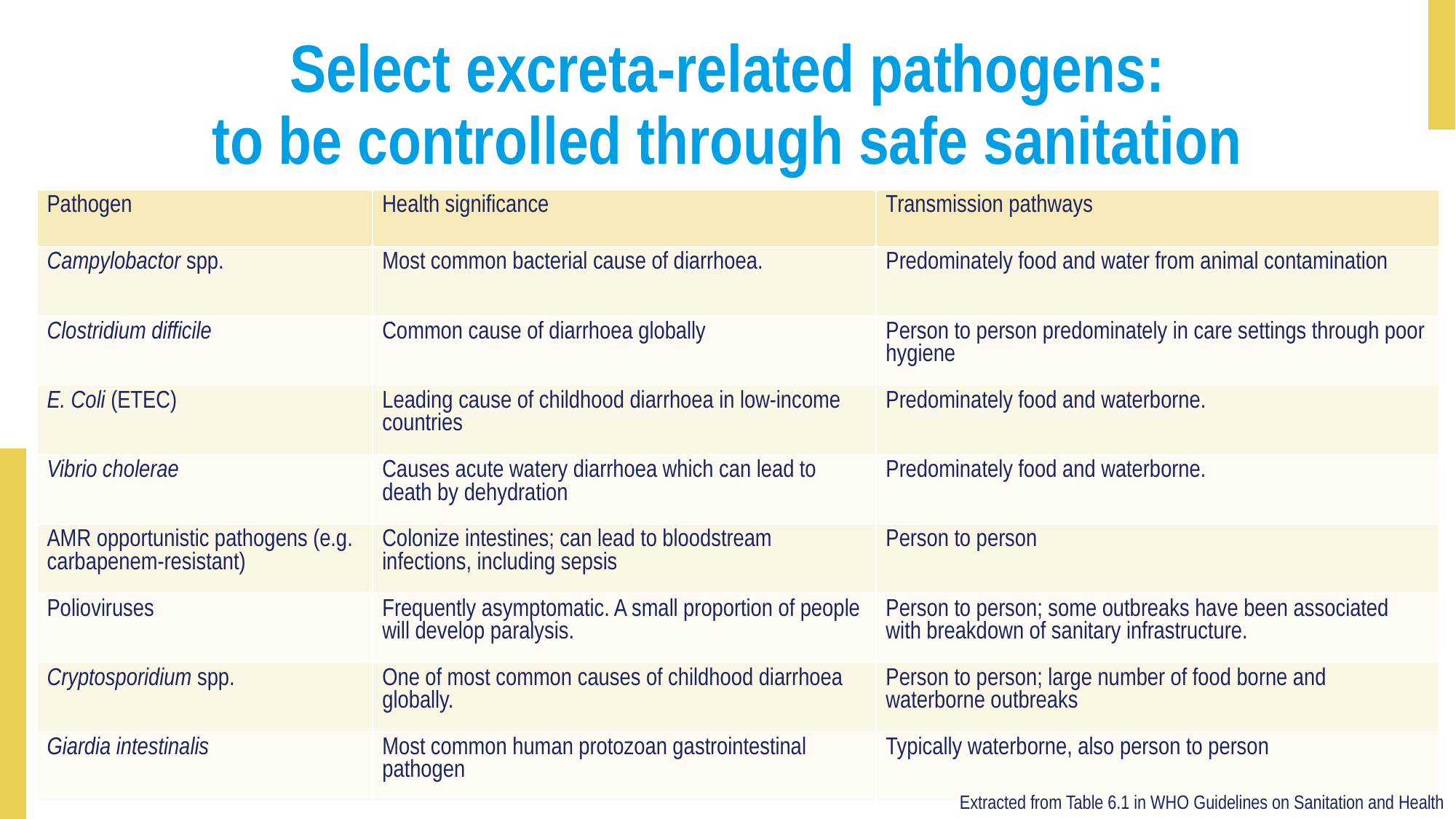

# Select excreta-related pathogens: to be controlled through safe sanitation
| Pathogen | Health significance | Transmission pathways |
| --- | --- | --- |
| Campylobactor spp. | Most common bacterial cause of diarrhoea. | Predominately food and water from animal contamination |
| Clostridium difficile | Common cause of diarrhoea globally | Person to person predominately in care settings through poor hygiene |
| E. Coli (ETEC) | Leading cause of childhood diarrhoea in low-income countries | Predominately food and waterborne. |
| Vibrio cholerae | Causes acute watery diarrhoea which can lead to death by dehydration | Predominately food and waterborne. |
| AMR opportunistic pathogens (e.g. carbapenem-resistant) | Colonize intestines; can lead to bloodstream infections, including sepsis | Person to person |
| Polioviruses | Frequently asymptomatic. A small proportion of people will develop paralysis. | Person to person; some outbreaks have been associated with breakdown of sanitary infrastructure. |
| Cryptosporidium spp. | One of most common causes of childhood diarrhoea globally. | Person to person; large number of food borne and waterborne outbreaks |
| Giardia intestinalis | Most common human protozoan gastrointestinal pathogen | Typically waterborne, also person to person |
45

Extracted from Table 6.1 in WHO Guidelines on Sanitation and Health